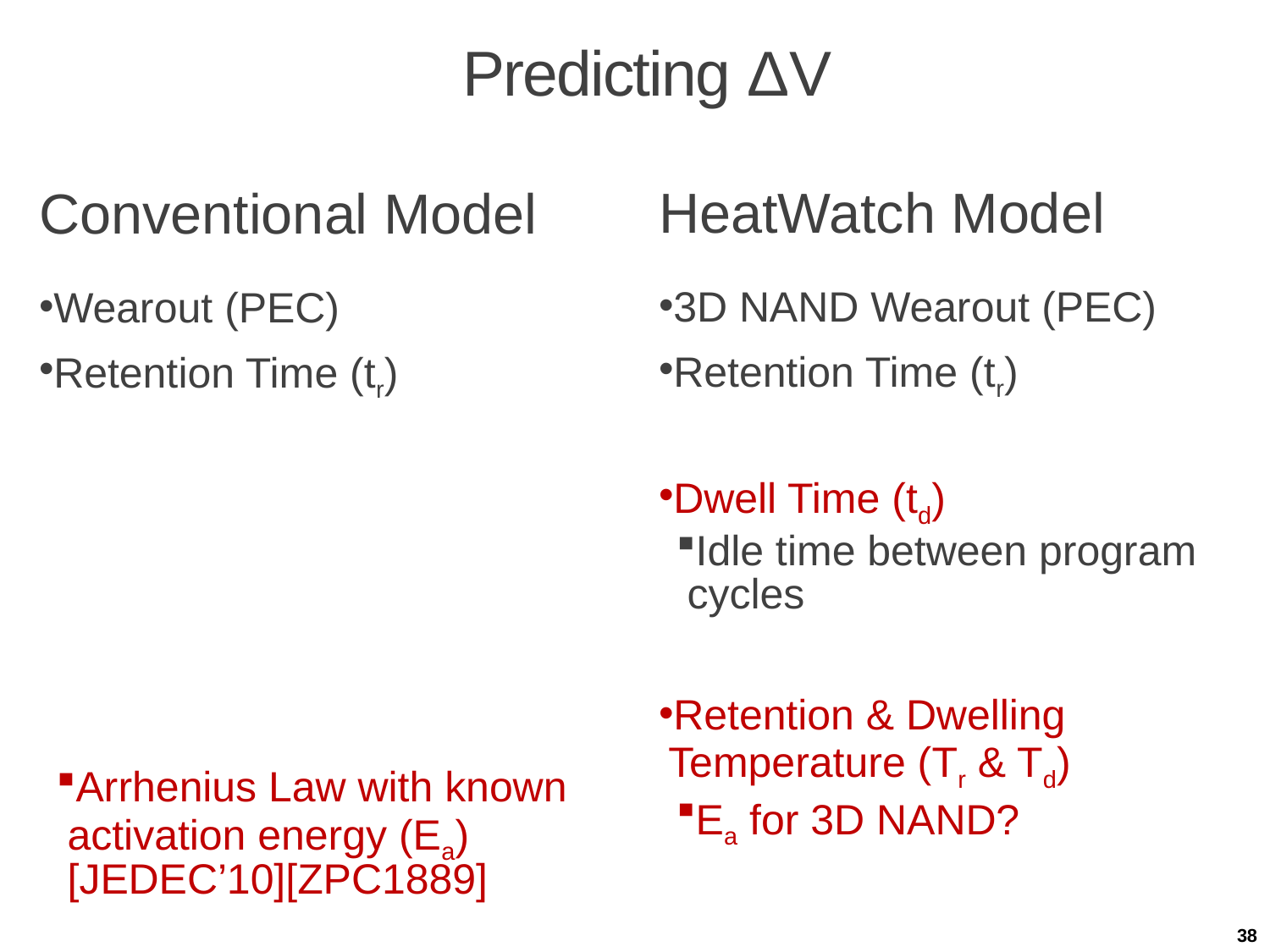

# Predicting ΔV
HeatWatch Model
Conventional Model
3D NAND Wearout (PEC)
Retention Time (tr)

Dwell Time (td)
Idle time between program cycles

Retention & Dwelling Temperature (Tr & Td)
Ea for 3D NAND?
Wearout (PEC)
Retention Time (tr)

Arrhenius Law with known activation energy (Ea) [JEDEC’10][ZPC1889]
38